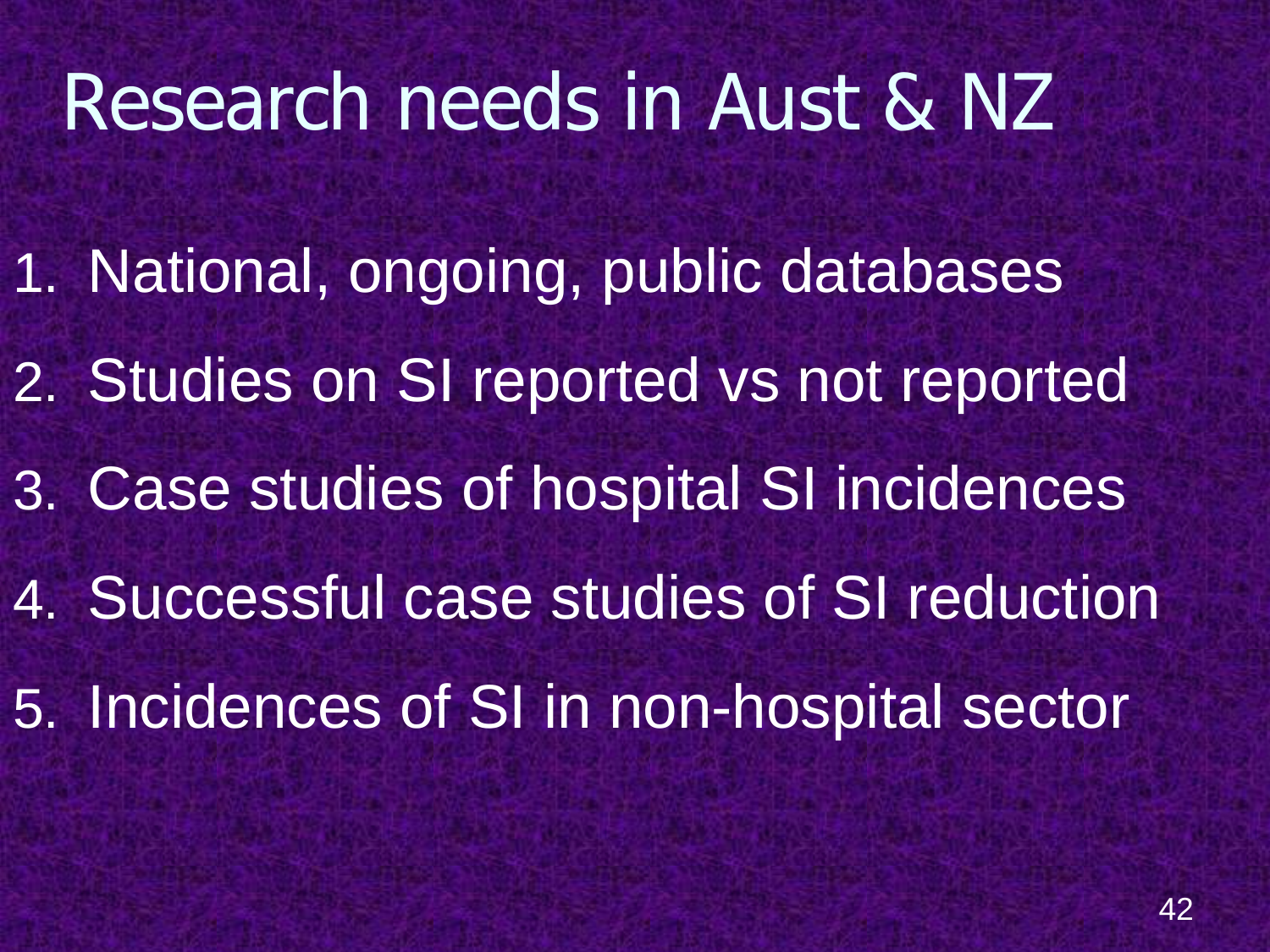

# Research needs in Aust & NZ
National, ongoing, public databases
Studies on SI reported vs not reported
Case studies of hospital SI incidences
Successful case studies of SI reduction
Incidences of SI in non-hospital sector
42